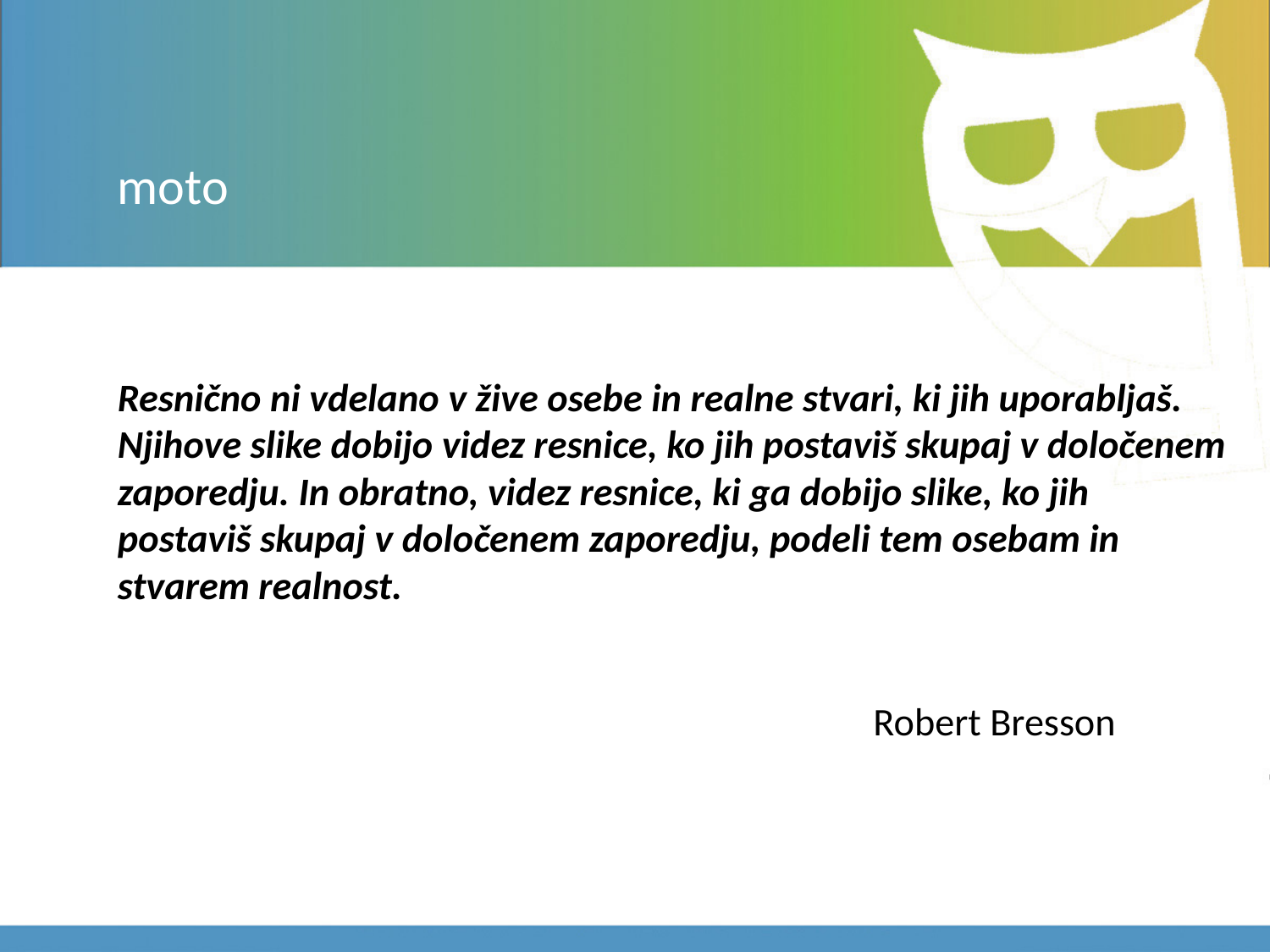

# moto

Resnično ni vdelano v žive osebe in realne stvari, ki jih uporabljaš. Njihove slike dobijo videz resnice, ko jih postaviš skupaj v določenem zaporedju. In obratno, videz resnice, ki ga dobijo slike, ko jih postaviš skupaj v določenem zaporedju, podeli tem osebam in stvarem realnost.

                                                                                     Robert Bresson